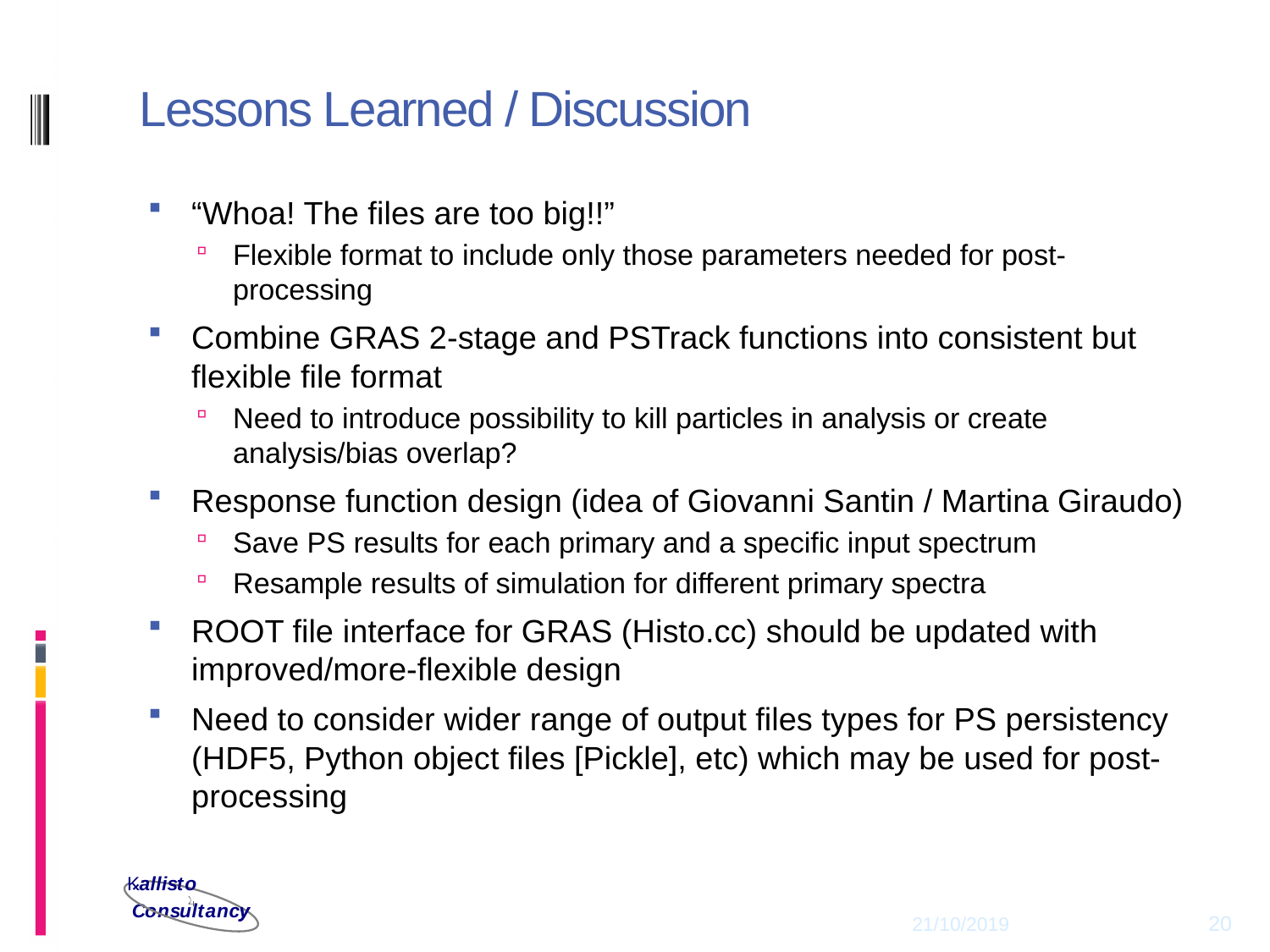

# Lessons Learned / Discussion
“Whoa! The files are too big!!”
Flexible format to include only those parameters needed for post-processing
Combine GRAS 2-stage and PSTrack functions into consistent but flexible file format
Need to introduce possibility to kill particles in analysis or create analysis/bias overlap?
Response function design (idea of Giovanni Santin / Martina Giraudo)
Save PS results for each primary and a specific input spectrum
Resample results of simulation for different primary spectra
ROOT file interface for GRAS (Histo.cc) should be updated with improved/more-flexible design
Need to consider wider range of output files types for PS persistency (HDF5, Python object files [Pickle], etc) which may be used for post-processing

21/10/2019
20